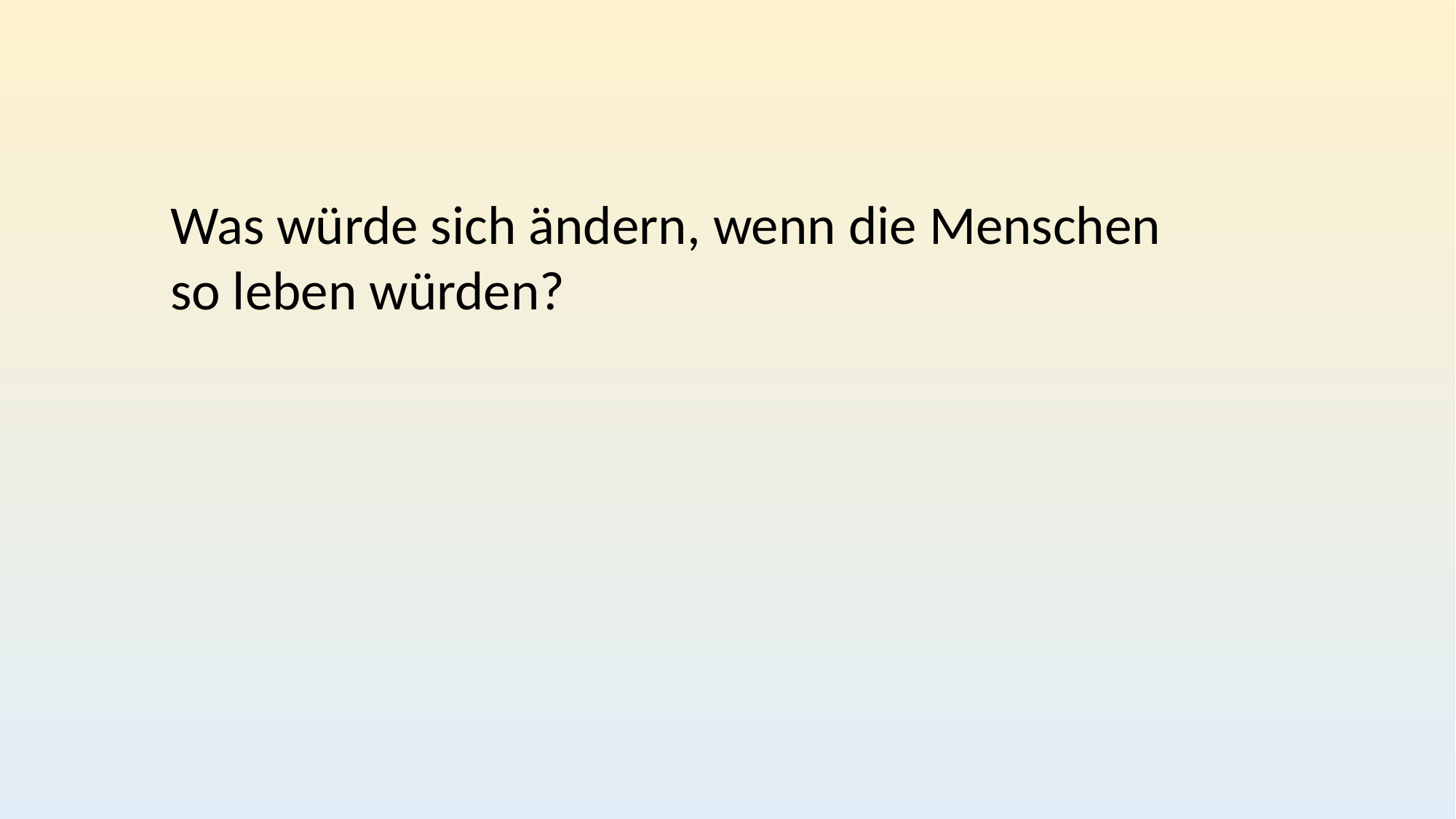

Was würde sich ändern, wenn die Menschen so leben würden?